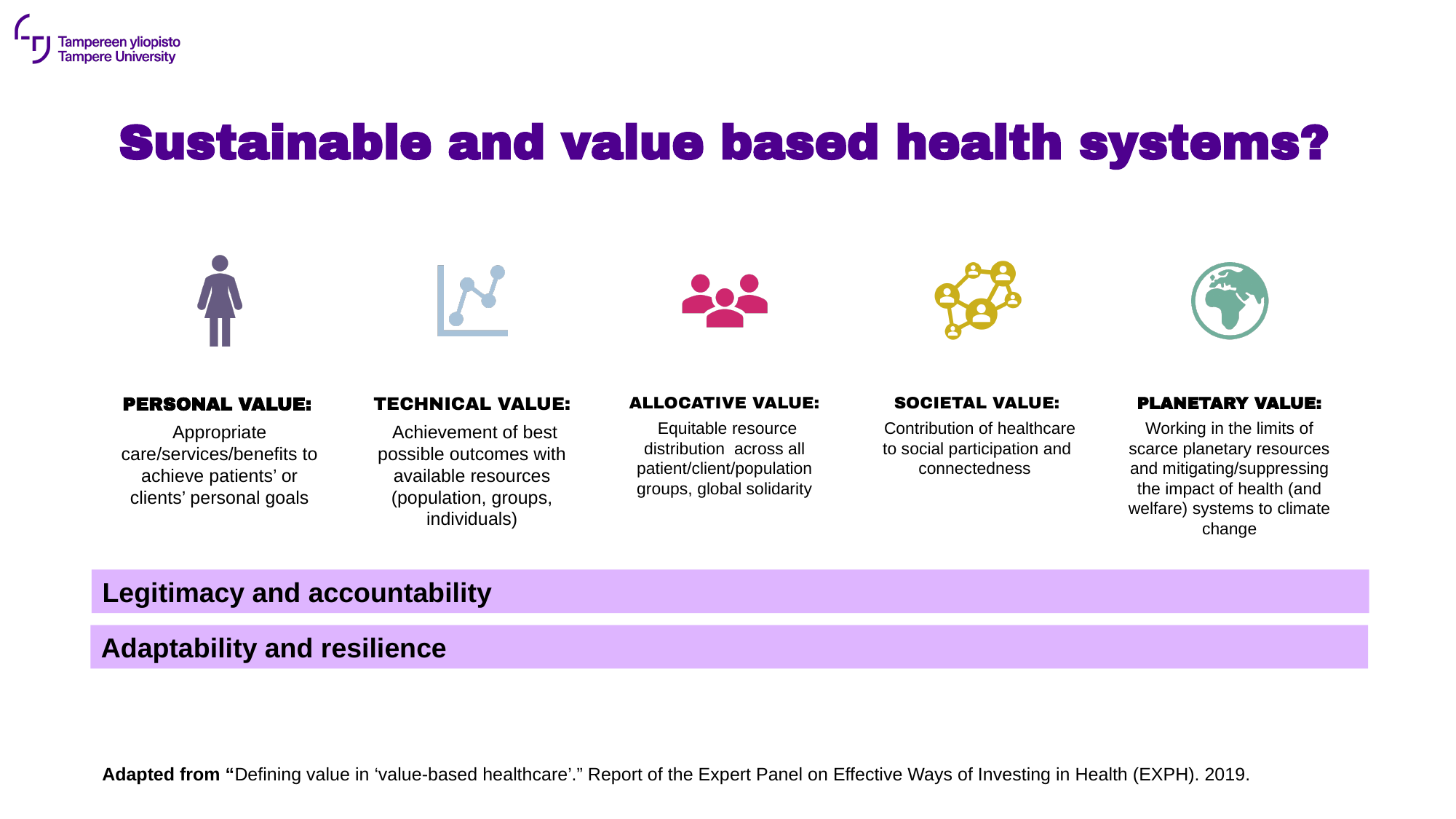

PERSONAL VALUE:
Appropriate care/services/benefits to achieve patients’ or clients’ personal goals
TECHNICAL VALUE:
 Achievement of best possible outcomes with available resources (population, groups, individuals)
ALLOCATIVE VALUE:
 Equitable resource distribution  across all patient/client/population groups, global solidarity
SOCIETAL VALUE:
 Contribution of healthcare to social participation and connectedness
PLANETARY VALUE:
Working in the limits of scarce planetary resources and mitigating/suppressing the impact of health (and welfare) systems to climate change
# Sustainable and value based health systems?
Legitimacy and accountability
Adaptability and resilience
Adapted from “Defining value in ‘value-based healthcare’.” Report of the Expert Panel on Effective Ways of Investing in Health (EXPH). 2019.